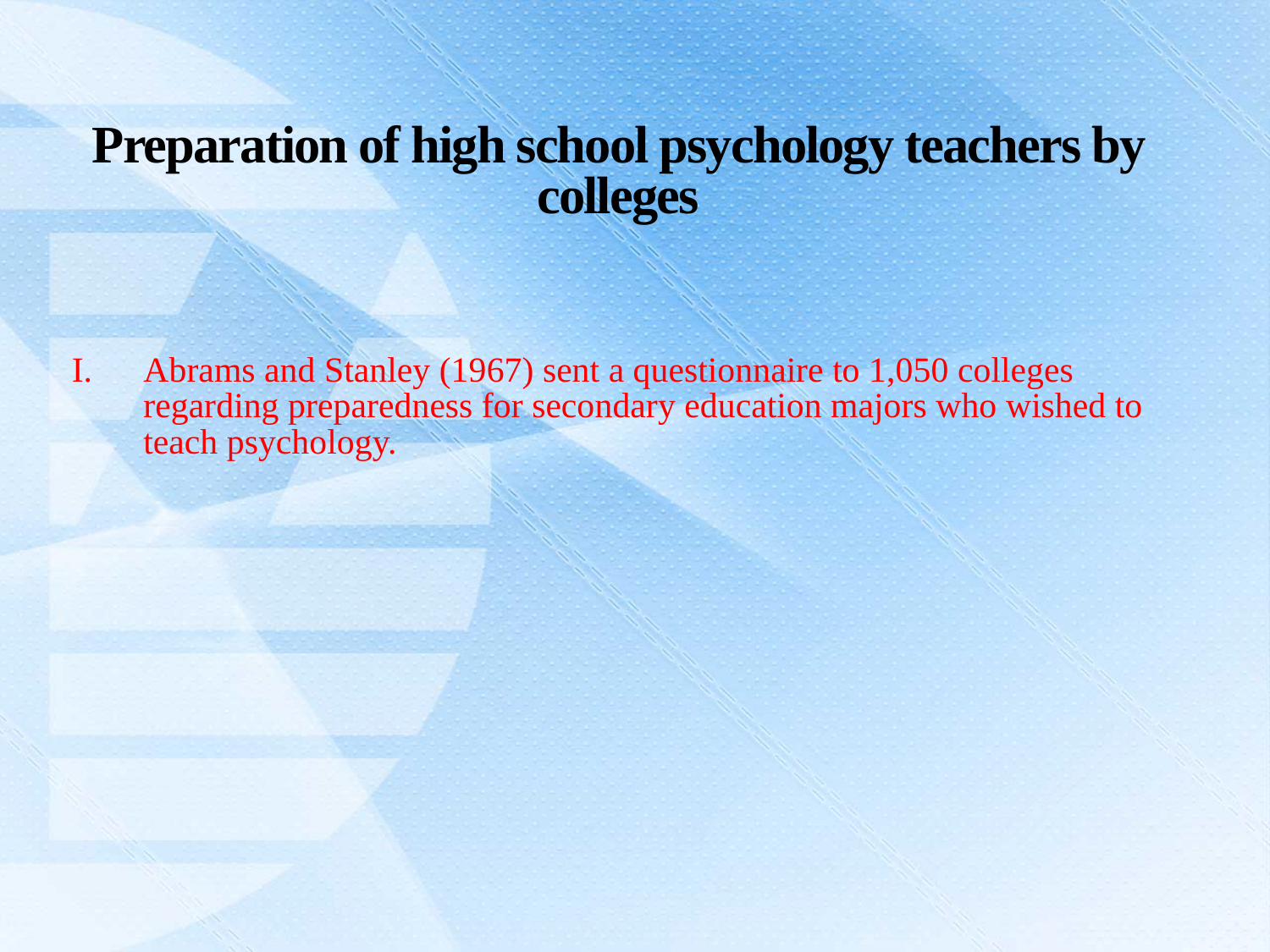

Preparation of high school psychology teachers by colleges
Abrams and Stanley (1967) sent a questionnaire to 1,050 colleges regarding preparedness for secondary education majors who wished to teach psychology.